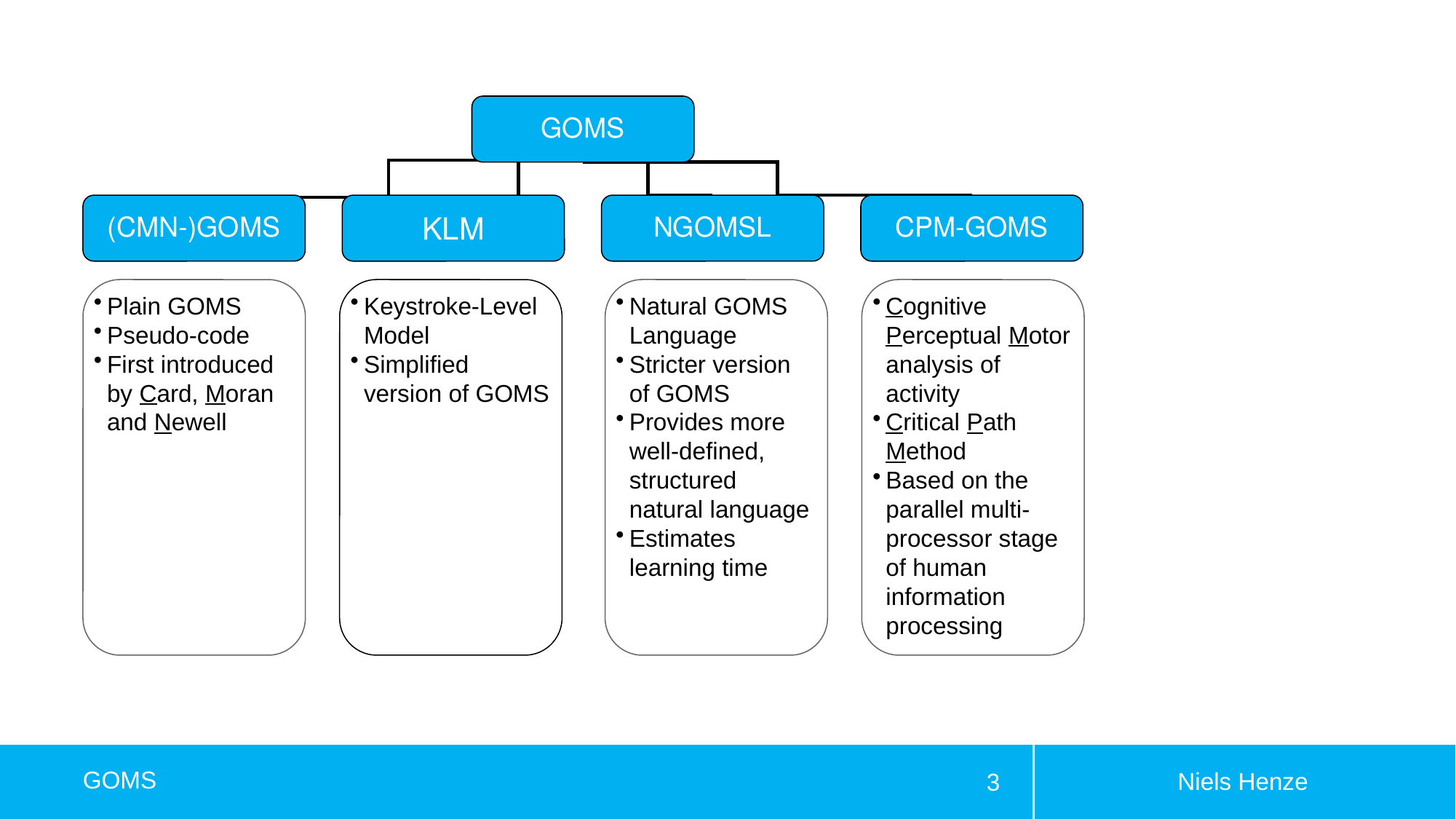

# GOMS Family
GOMS
(CMN-)GOMS
KLM
NGOMSL
CPM-GOMS
Plain GOMS
Pseudo-code
First introduced by Card, Moran and Newell
Keystroke-Level Model
Simplified version of GOMS
Natural GOMS Language
Stricter version of GOMS
Provides more well-defined, structured natural language
Estimates learning time
Cognitive Perceptual Motor analysis of activity
Critical Path Method
Based on the parallel multi-processor stage of human information processing
Niels Henze
GOMS
3